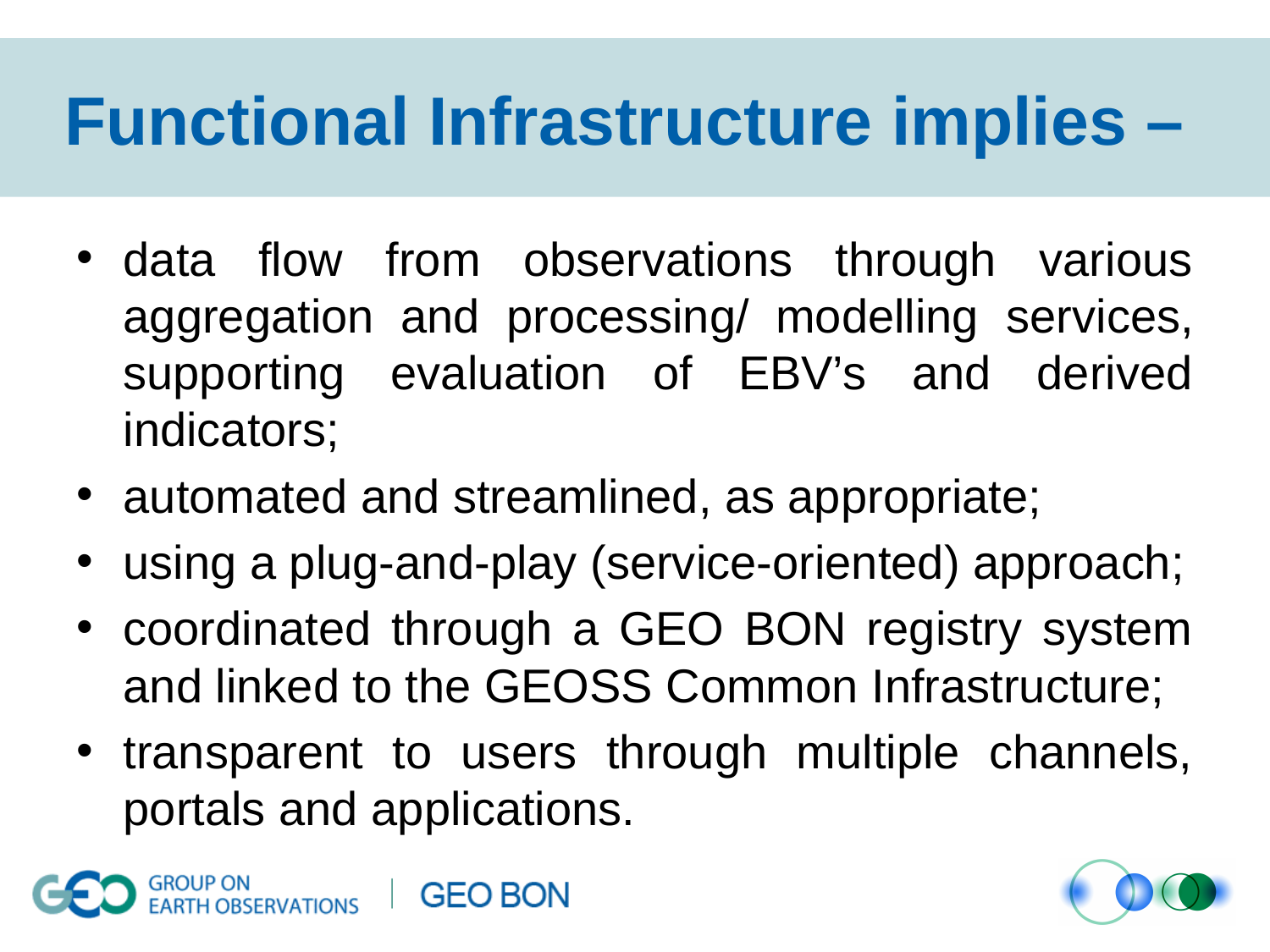

# Functional Infrastructure implies –
data flow from observations through various aggregation and processing/ modelling services, supporting evaluation of EBV’s and derived indicators;
automated and streamlined, as appropriate;
using a plug-and-play (service-oriented) approach;
coordinated through a GEO BON registry system and linked to the GEOSS Common Infrastructure;
transparent to users through multiple channels, portals and applications.